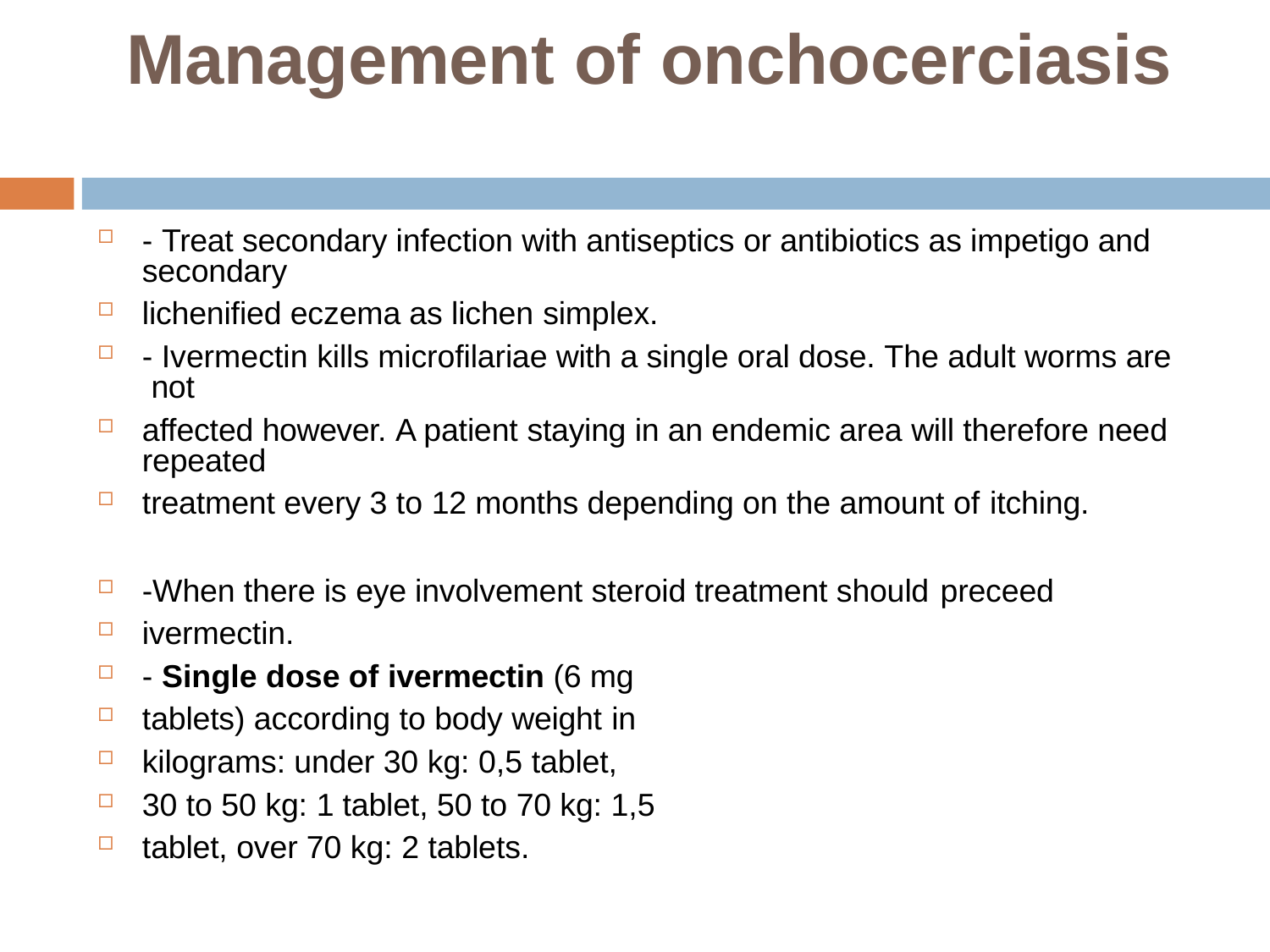

# Management of onchocerciasis
- Treat secondary infection with antiseptics or antibiotics as impetigo and  secondary
lichenified eczema as lichen simplex.
- Ivermectin kills microfilariae with a single oral dose. The adult worms are  not
affected however. A patient staying in an endemic area will therefore need  repeated
treatment every 3 to 12 months depending on the amount of itching.

-When there is eye involvement steroid treatment should preceed
ivermectin.
- Single dose of ivermectin (6 mg
tablets) according to body weight in
kilograms: under 30 kg: 0,5 tablet,
30 to 50 kg: 1 tablet, 50 to 70 kg: 1,5
tablet, over 70 kg: 2 tablets.